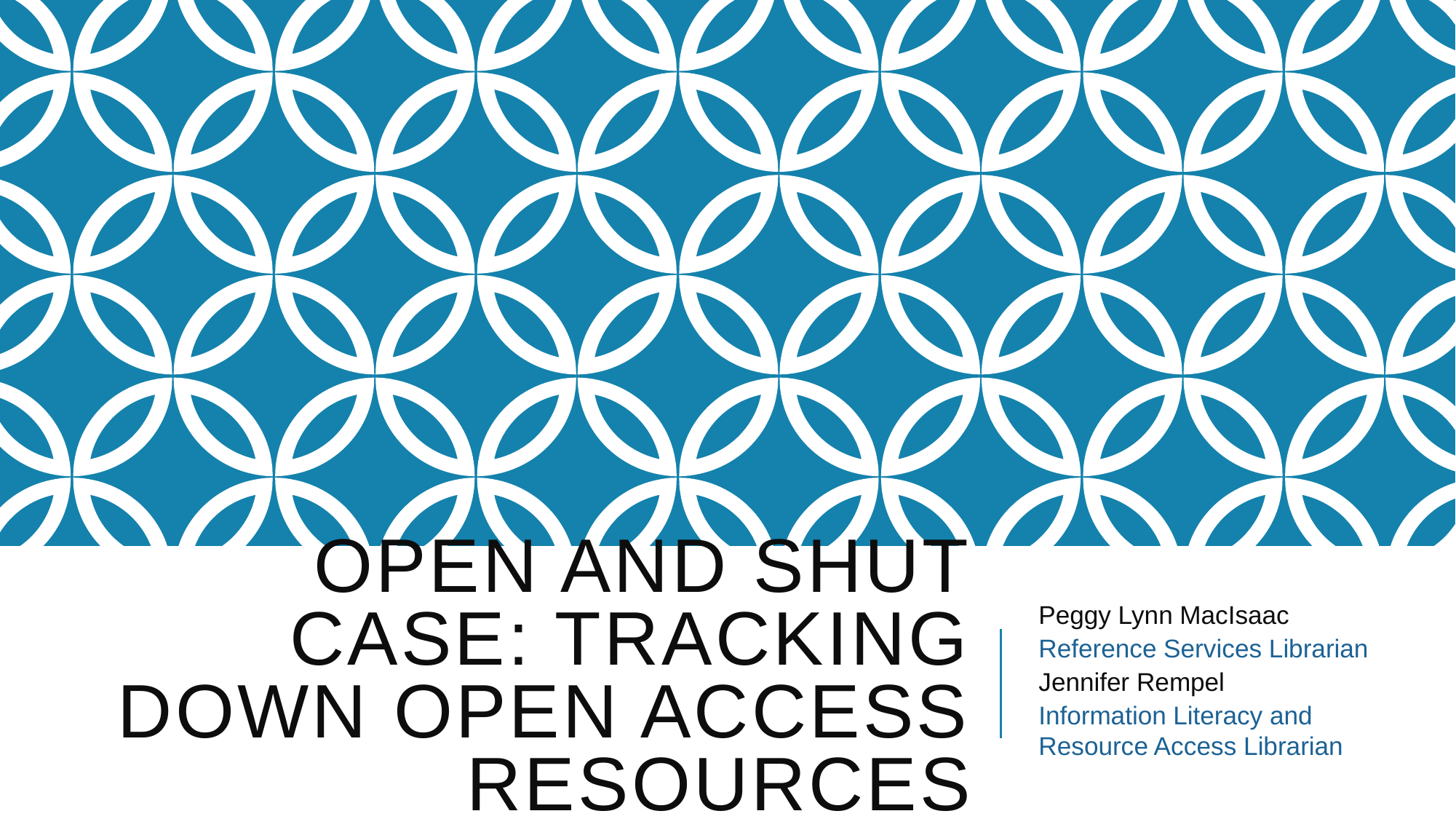

# Open and Shut Case: Tracking Down Open Access Resources
Peggy Lynn MacIsaac
Reference Services Librarian
Jennifer Rempel
Information Literacy and Resource Access Librarian